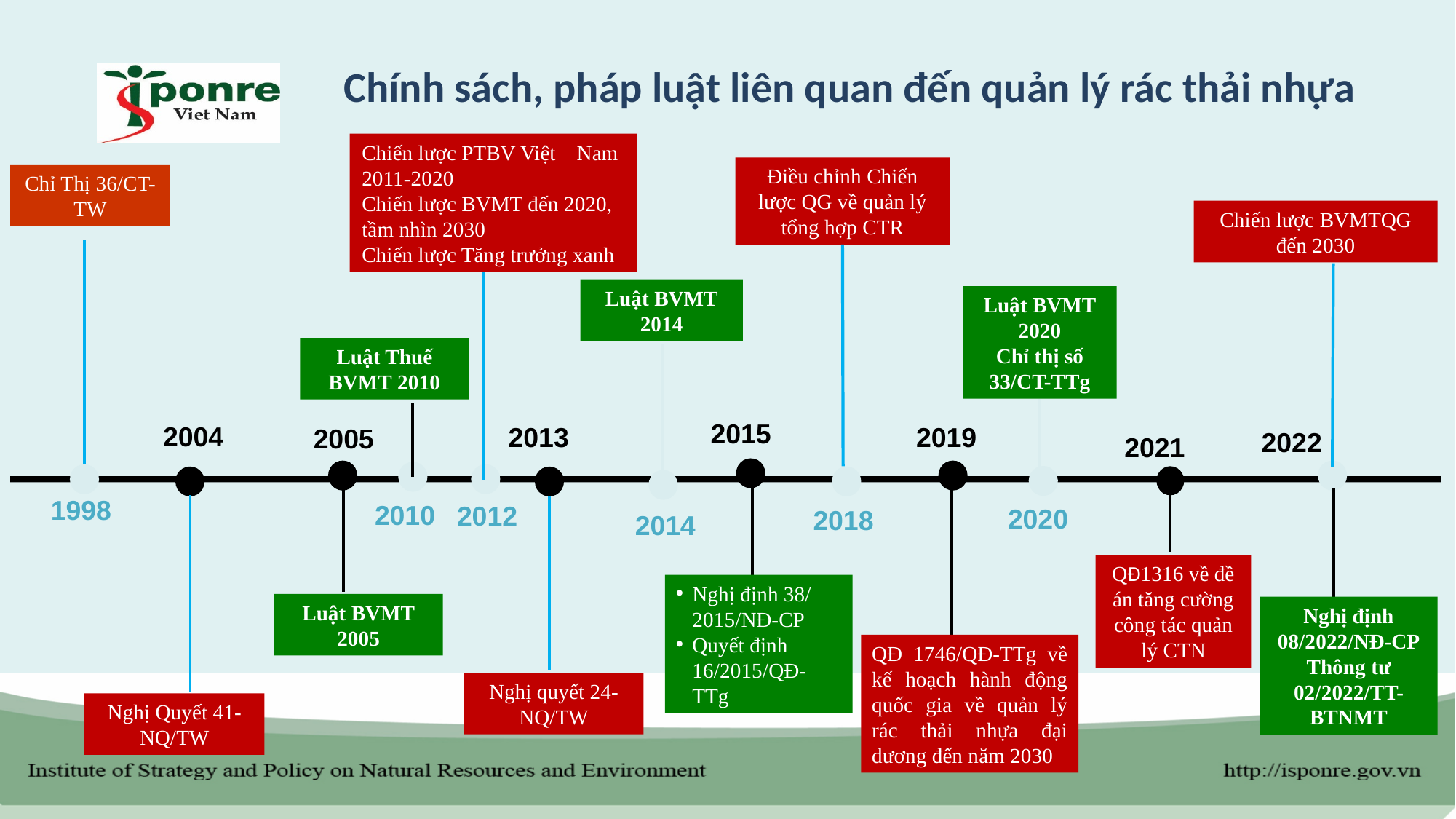

Chính sách, pháp luật liên quan đến quản lý rác thải nhựa
Chiến lược PTBV Việt    Nam 2011-2020
Chiến lược BVMT đến 2020, tầm nhìn 2030
Chiến lược Tăng trưởng xanh
Điều chỉnh Chiến lược QG về quản lý tổng hợp CTR
Chỉ Thị 36/CT-TW
2015
2013
2019
2005

1998
Nghị định 38/ 2015/NĐ-CP
Quyết định 16/2015/QĐ-TTg
Luật BVMT 2005
Nghị quyết 24-NQ/TW
Chiến lược BVMTQG đến 2030
Luật BVMT 2014
Luật BVMT 2020
Chỉ thị số 33/CT-TTg
Luật Thuế BVMT 2010
2004
2022
2021

2010
2012
2020
2018
2014
QĐ1316 về đề án tăng cường công tác quản lý CTN
Nghị định 08/2022/NĐ-CP
Thông tư 02/2022/TT-BTNMT
QĐ 1746/QĐ-TTg về kế hoạch hành động quốc gia về quản lý rác thải nhựa đại dương đến năm 2030
Nghị Quyết 41-NQ/TW